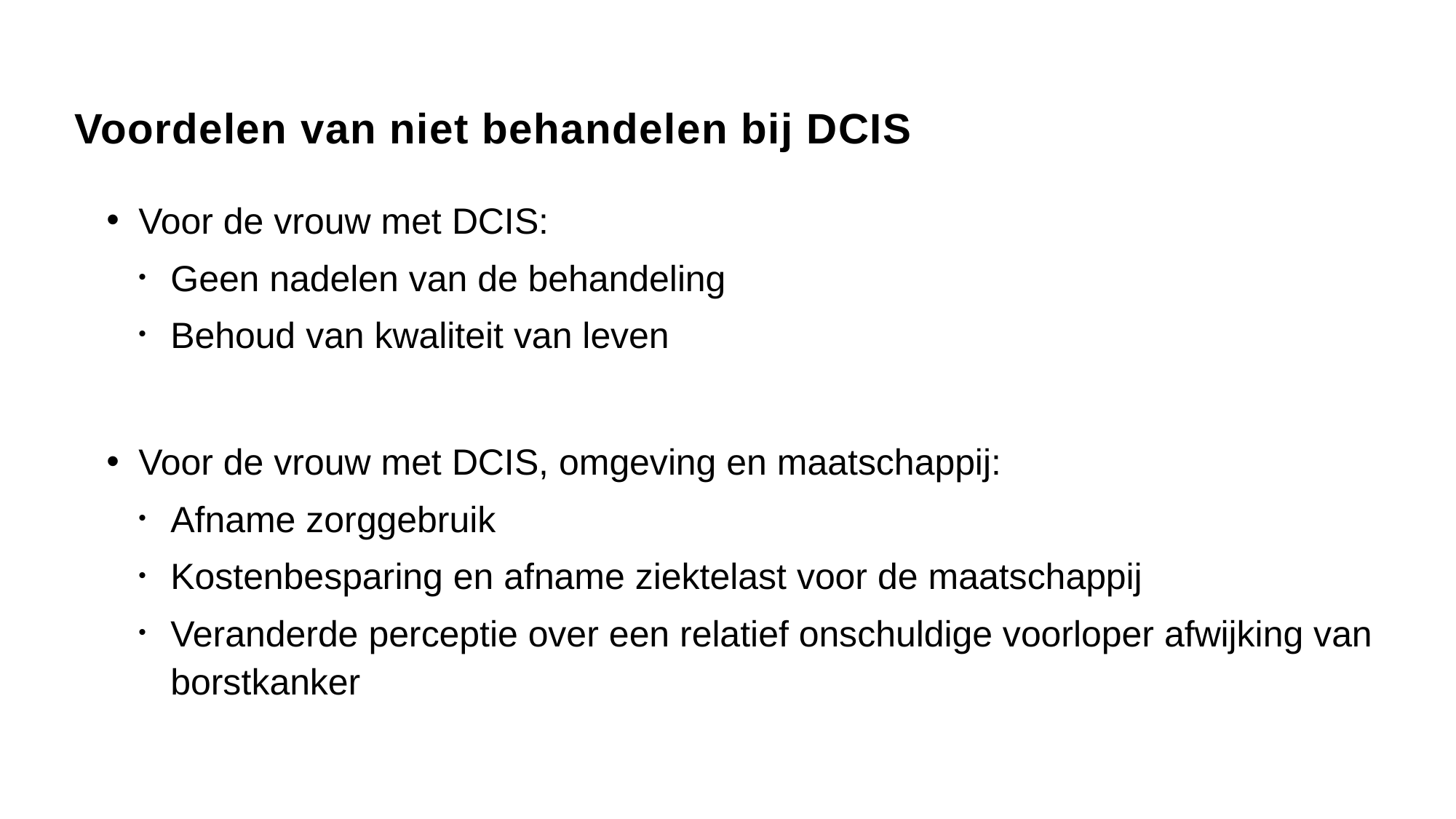

# Voordelen van niet behandelen bij DCIS
Voor de vrouw met DCIS:
Geen nadelen van de behandeling
Behoud van kwaliteit van leven

Voor de vrouw met DCIS, omgeving en maatschappij:
Afname zorggebruik
Kostenbesparing en afname ziektelast voor de maatschappij
Veranderde perceptie over een relatief onschuldige voorloper afwijking van borstkanker